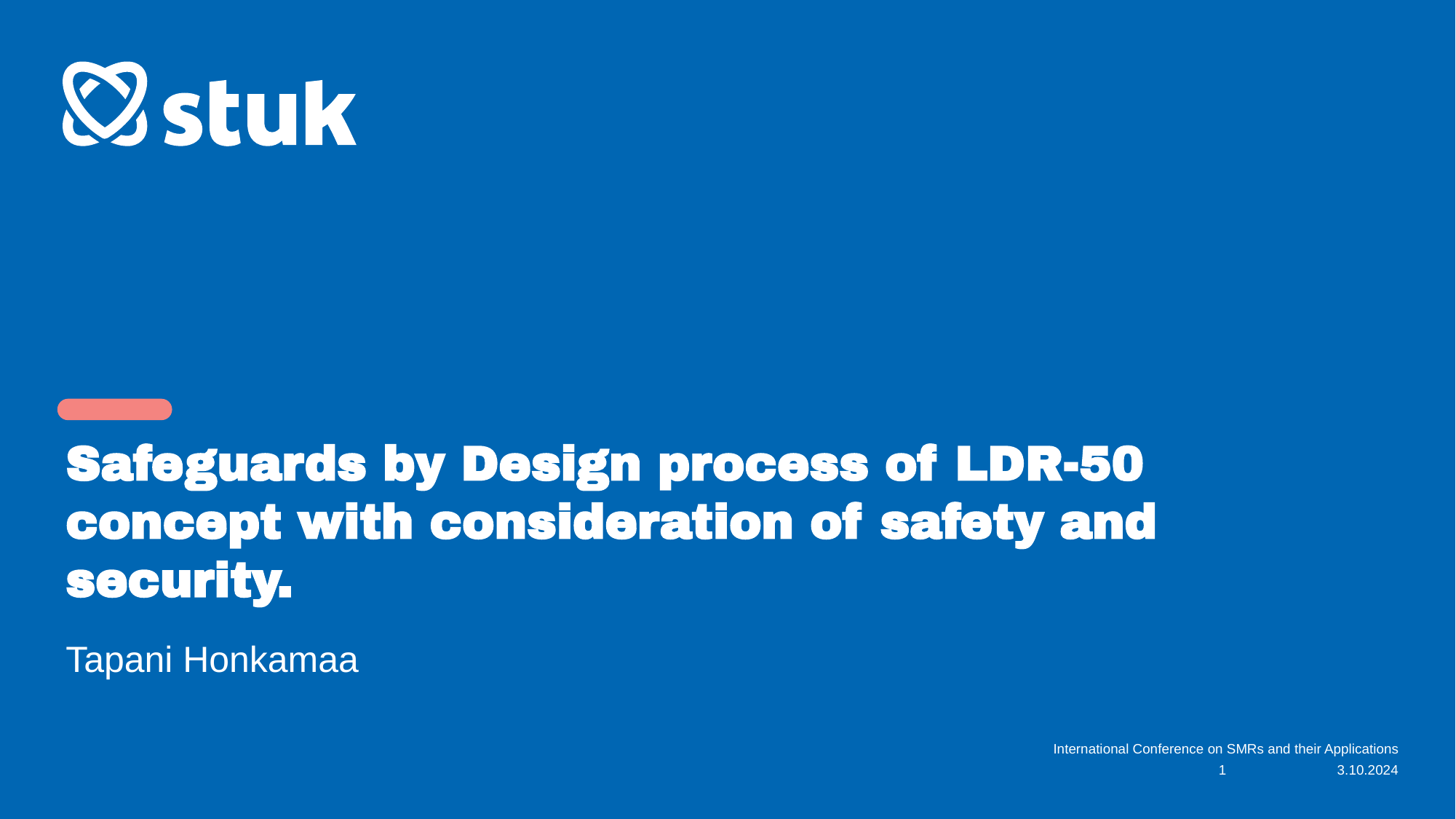

# Safeguards by Design process of LDR-50 concept with consideration of safety and security.
Tapani Honkamaa
International Conference on SMRs and their Applications
1
3.10.2024